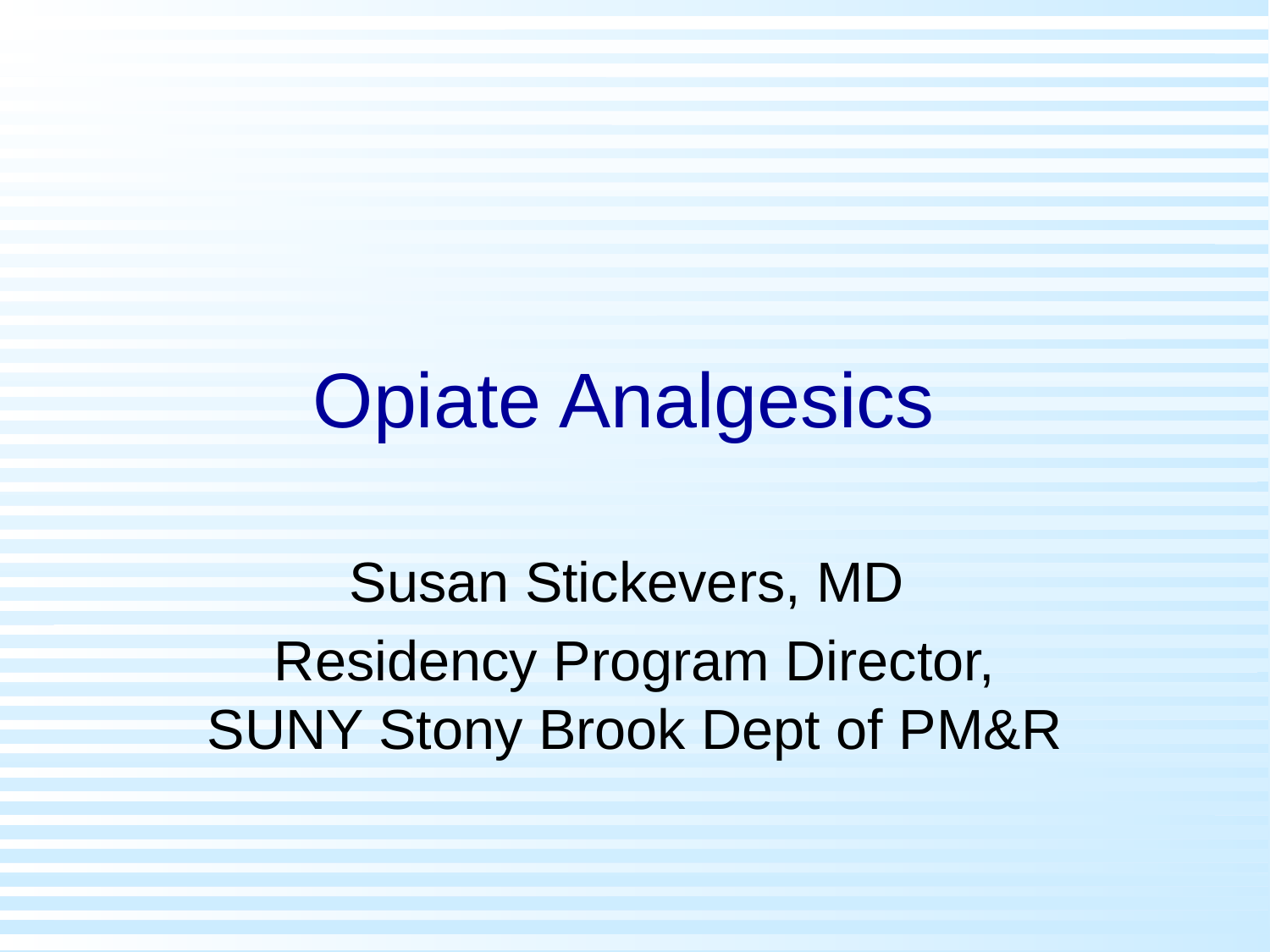

# Opiate Analgesics
Susan Stickevers, MD
Residency Program Director, SUNY Stony Brook Dept of PM&R